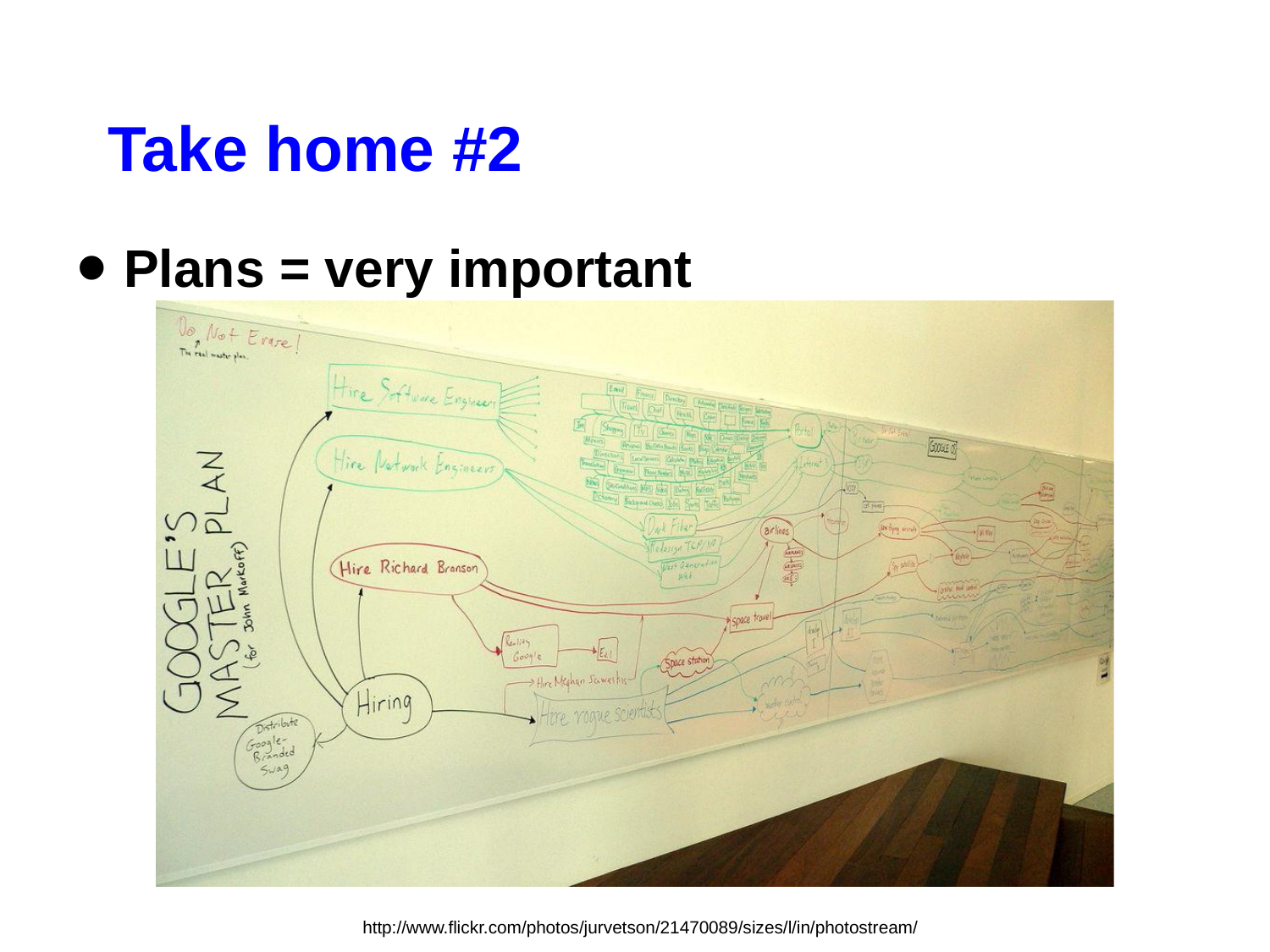

# Take home #2
Plans = very important

http://www.flickr.com/photos/jurvetson/21470089/sizes/l/in/photostream/